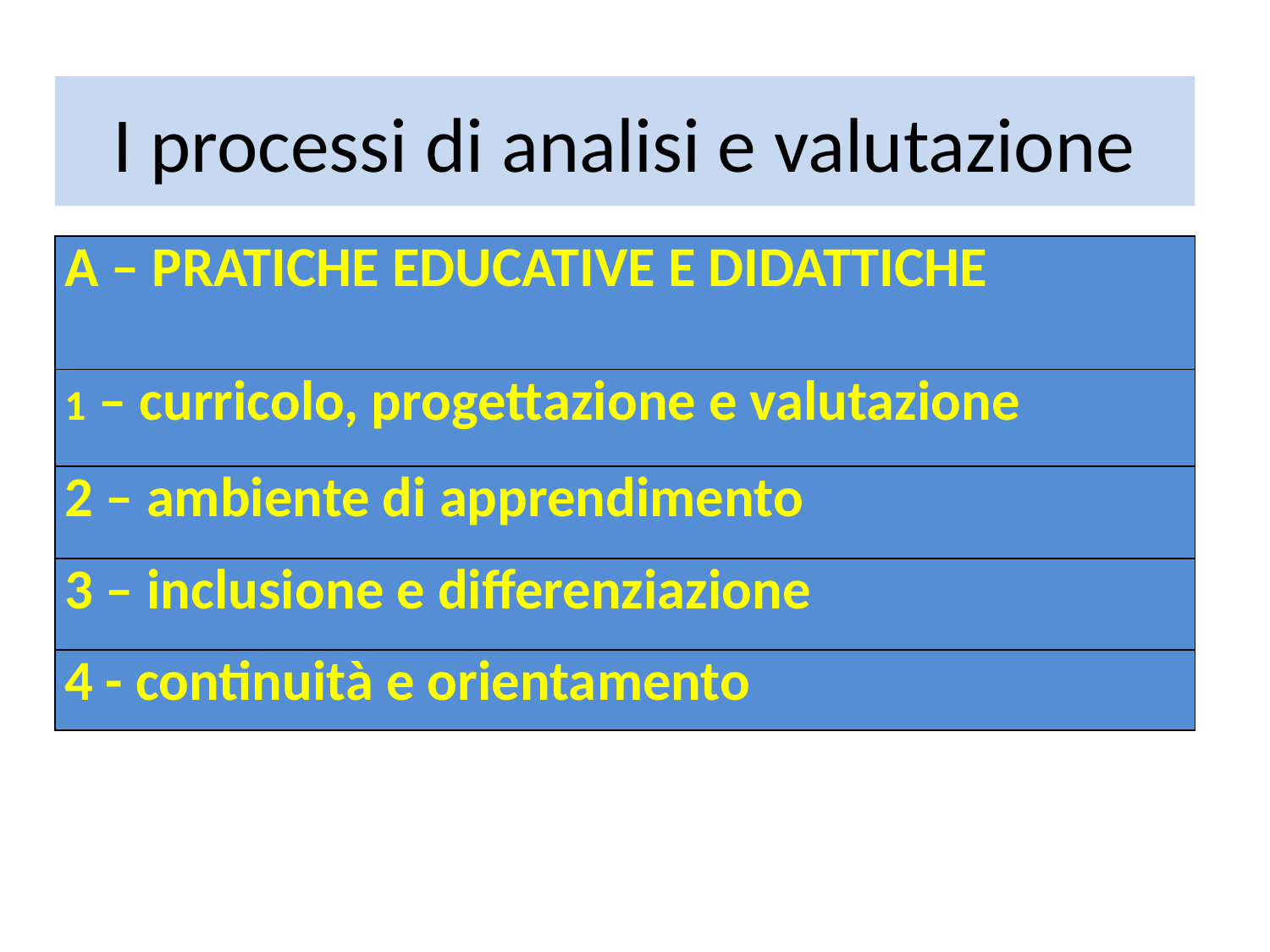

# I processi di analisi e valutazione
| A – PRATICHE EDUCATIVE E DIDATTICHE |
| --- |
| 1 – curricolo, progettazione e valutazione |
| 2 – ambiente di apprendimento |
| 3 – inclusione e differenziazione |
| 4 - continuità e orientamento |